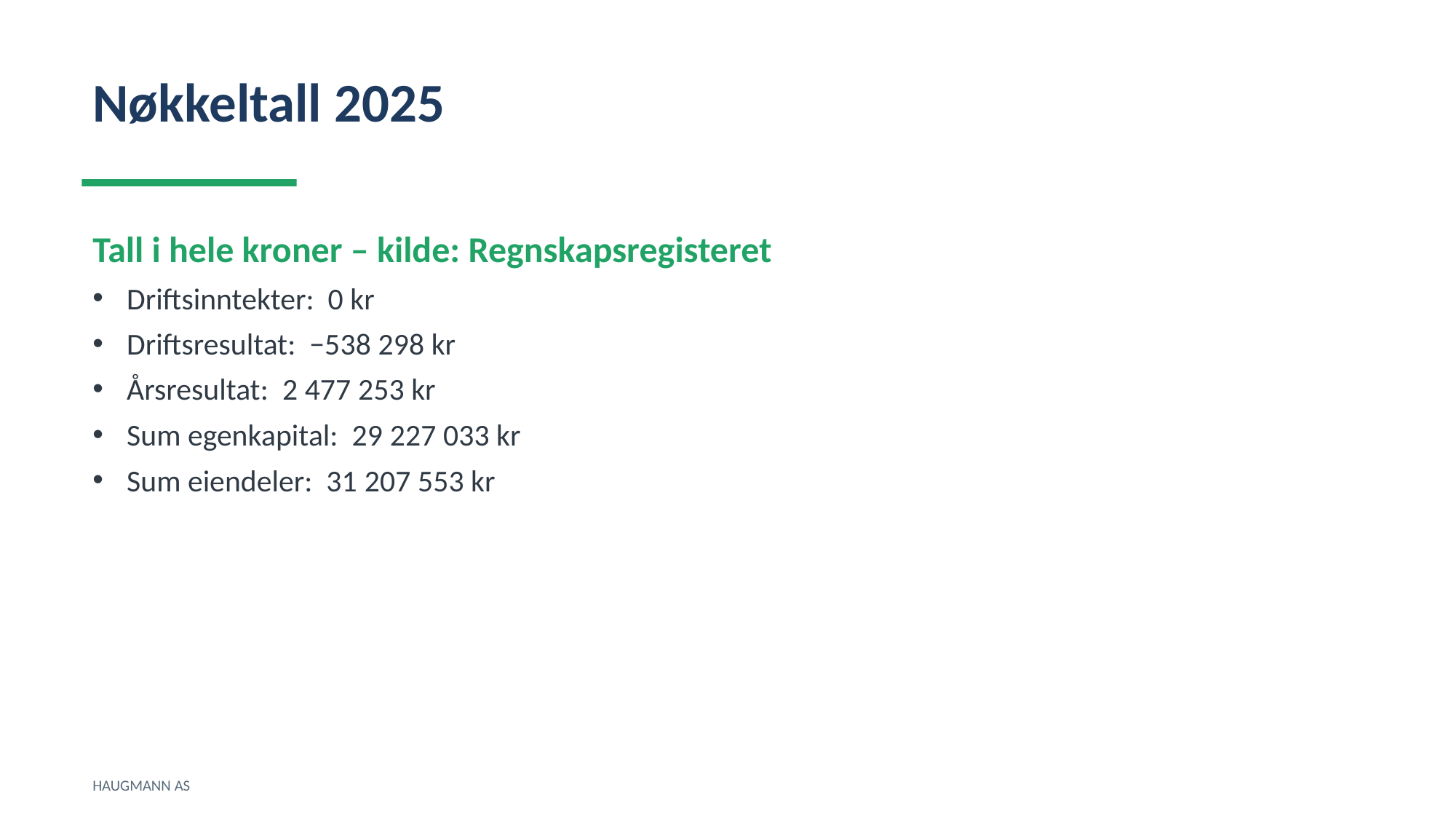

Nøkkeltall 2025

Tall i hele kroner – kilde: Regnskapsregisteret
Driftsinntekter:  0 kr
Driftsresultat:  −538 298 kr
Årsresultat:  2 477 253 kr
Sum egenkapital:  29 227 033 kr
Sum eiendeler:  31 207 553 kr
HAUGMANN AS